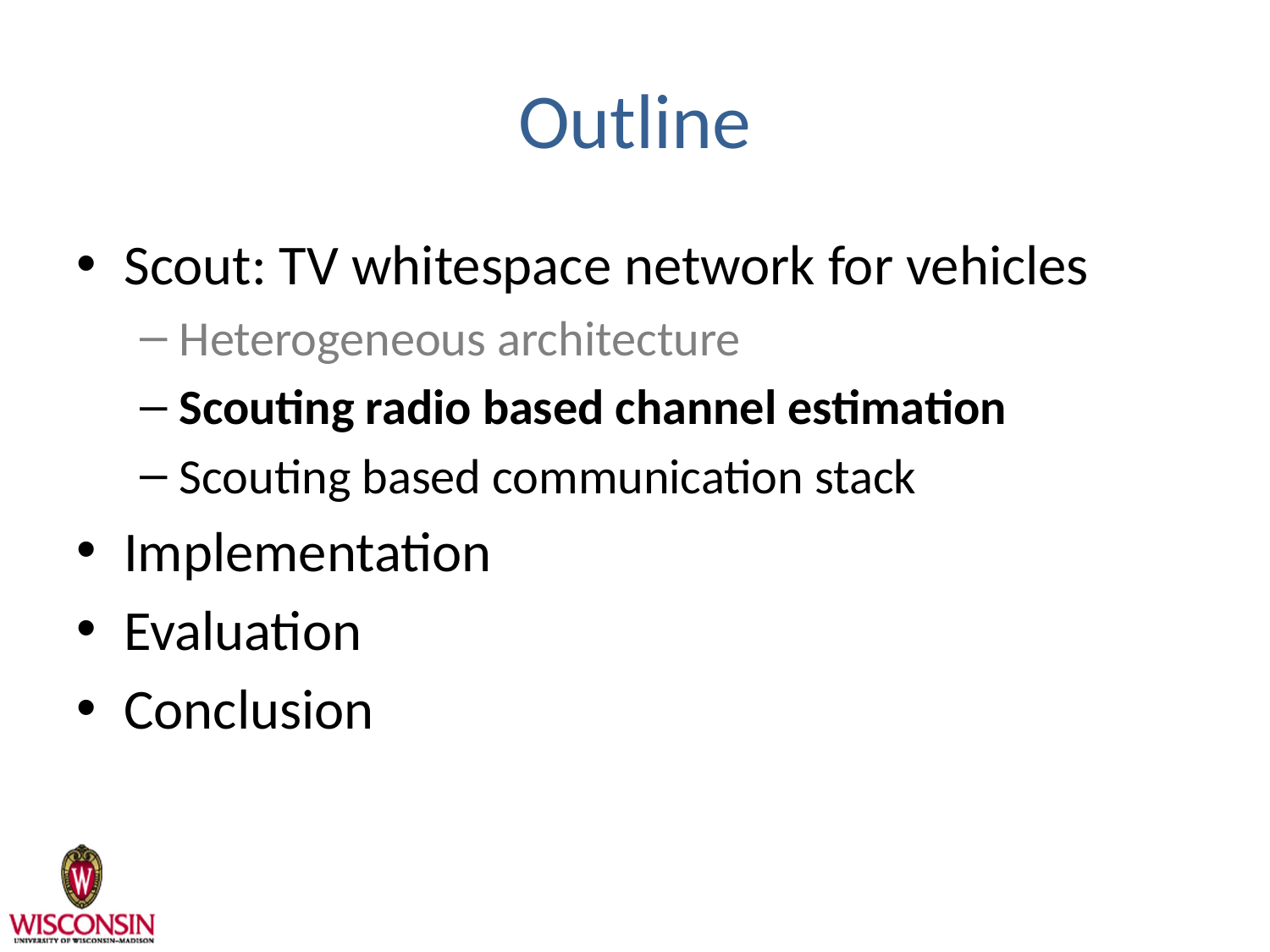

# Outline
Scout: TV whitespace network for vehicles
Heterogeneous architecture
Scouting radio based channel estimation
Scouting based communication stack
Implementation
Evaluation
Conclusion